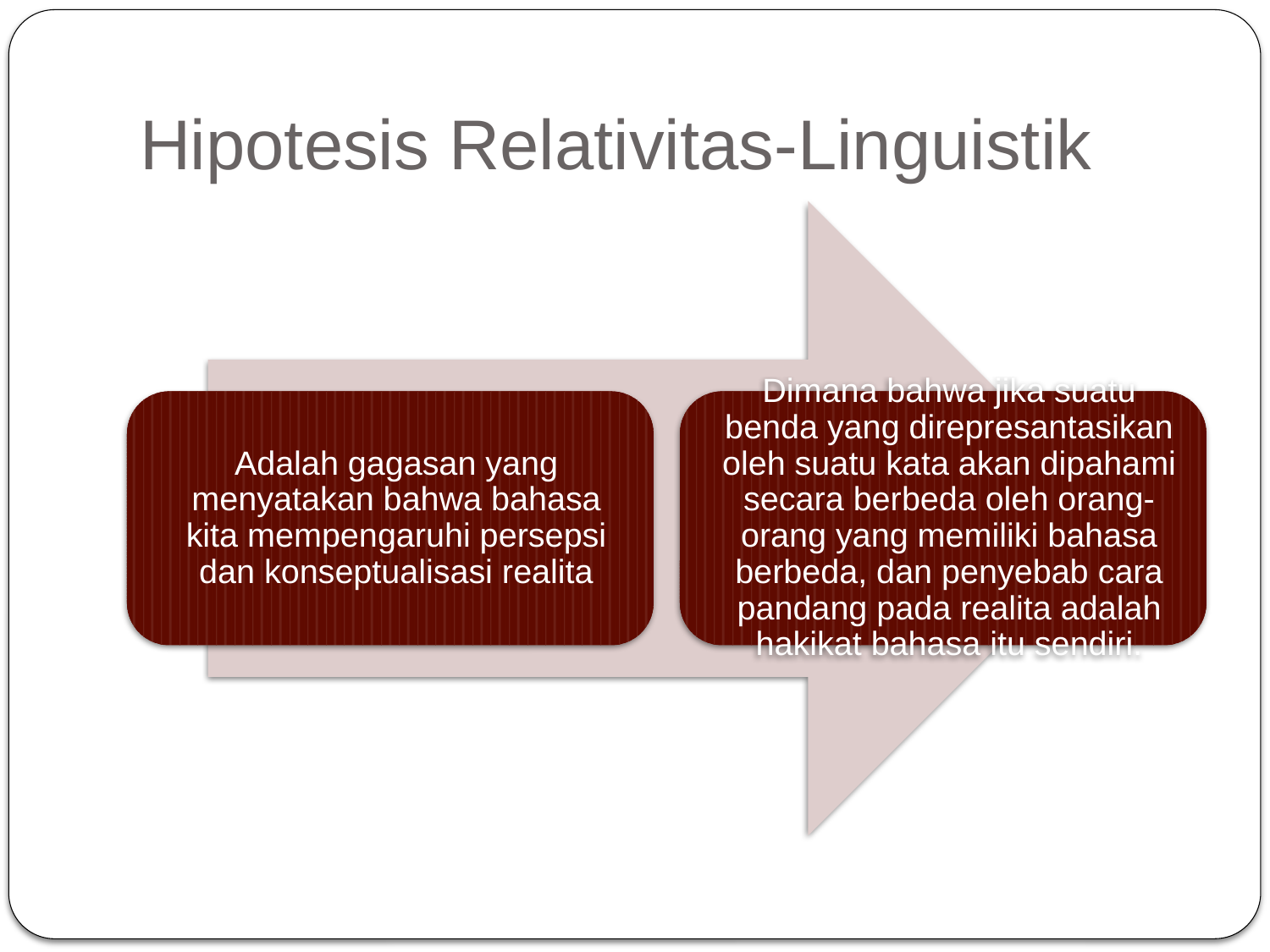

# Hipotesis Relativitas-Linguistik
Adalah gagasan yang menyatakan bahwa bahasa kita mempengaruhi persepsi dan konseptualisasi realita
Dimana bahwa jika suatu benda yang direpresantasikan oleh suatu kata akan dipahami secara berbeda oleh orang-orang yang memiliki bahasa berbeda, dan penyebab cara pandang pada realita adalah hakikat bahasa itu sendiri.